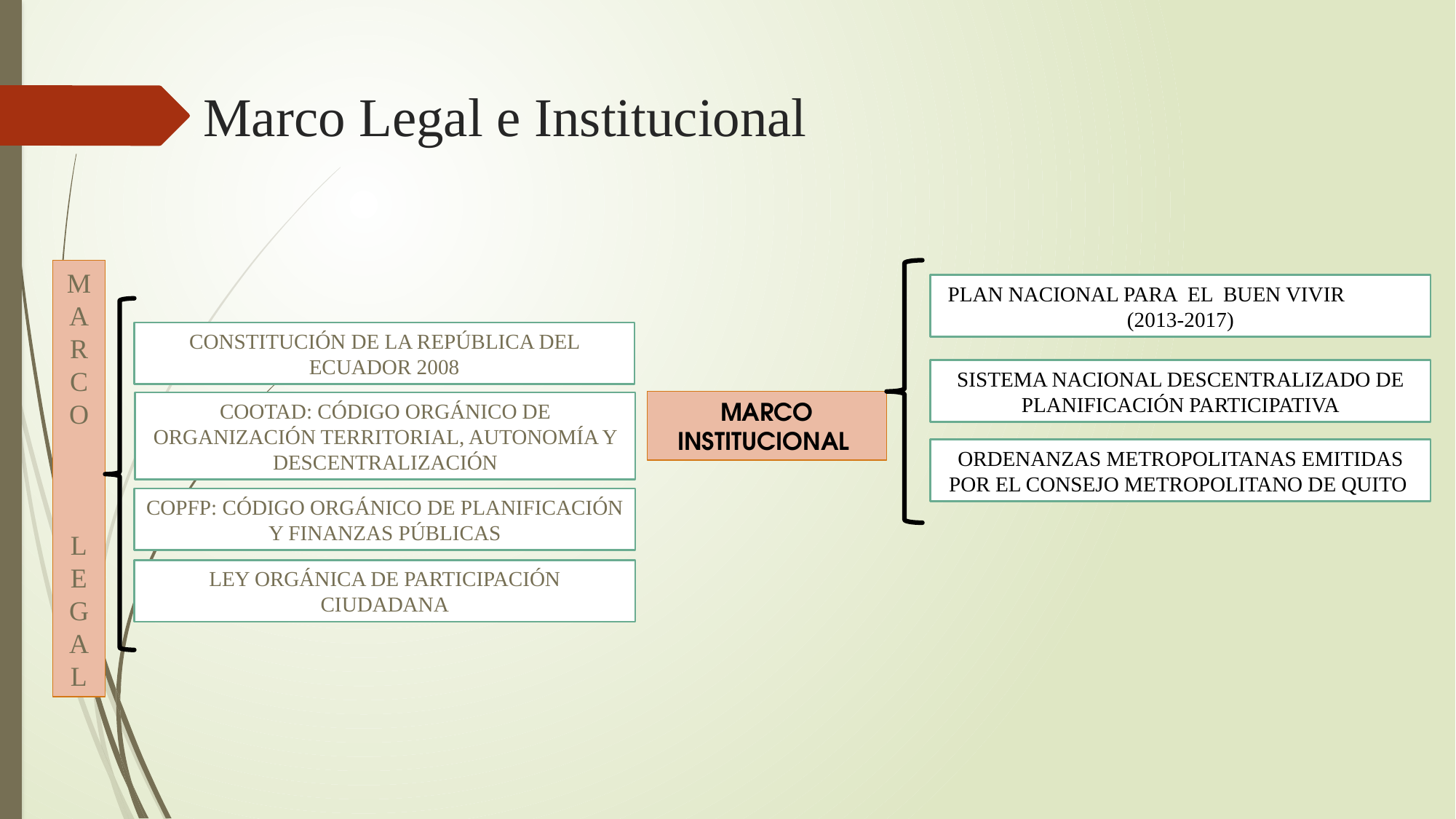

# Marco Legal e Institucional
MARCO

 LEGAL

PLAN NACIONAL PARA  EL  BUEN VIVIR              (2013-2017)

CONSTITUCIÓN DE LA REPÚBLICA DEL ECUADOR 2008
SISTEMA NACIONAL DESCENTRALIZADO DE PLANIFICACIÓN PARTICIPATIVA
MARCO INSTITUCIONAL
COOTAD: CÓDIGO ORGÁNICO DE ORGANIZACIÓN TERRITORIAL, AUTONOMÍA Y DESCENTRALIZACIÓN
ORDENANZAS METROPOLITANAS EMITIDAS POR EL CONSEJO METROPOLITANO DE QUITO
COPFP: CÓDIGO ORGÁNICO DE PLANIFICACIÓN Y FINANZAS PÚBLICAS
LEY ORGÁNICA DE PARTICIPACIÓN CIUDADANA